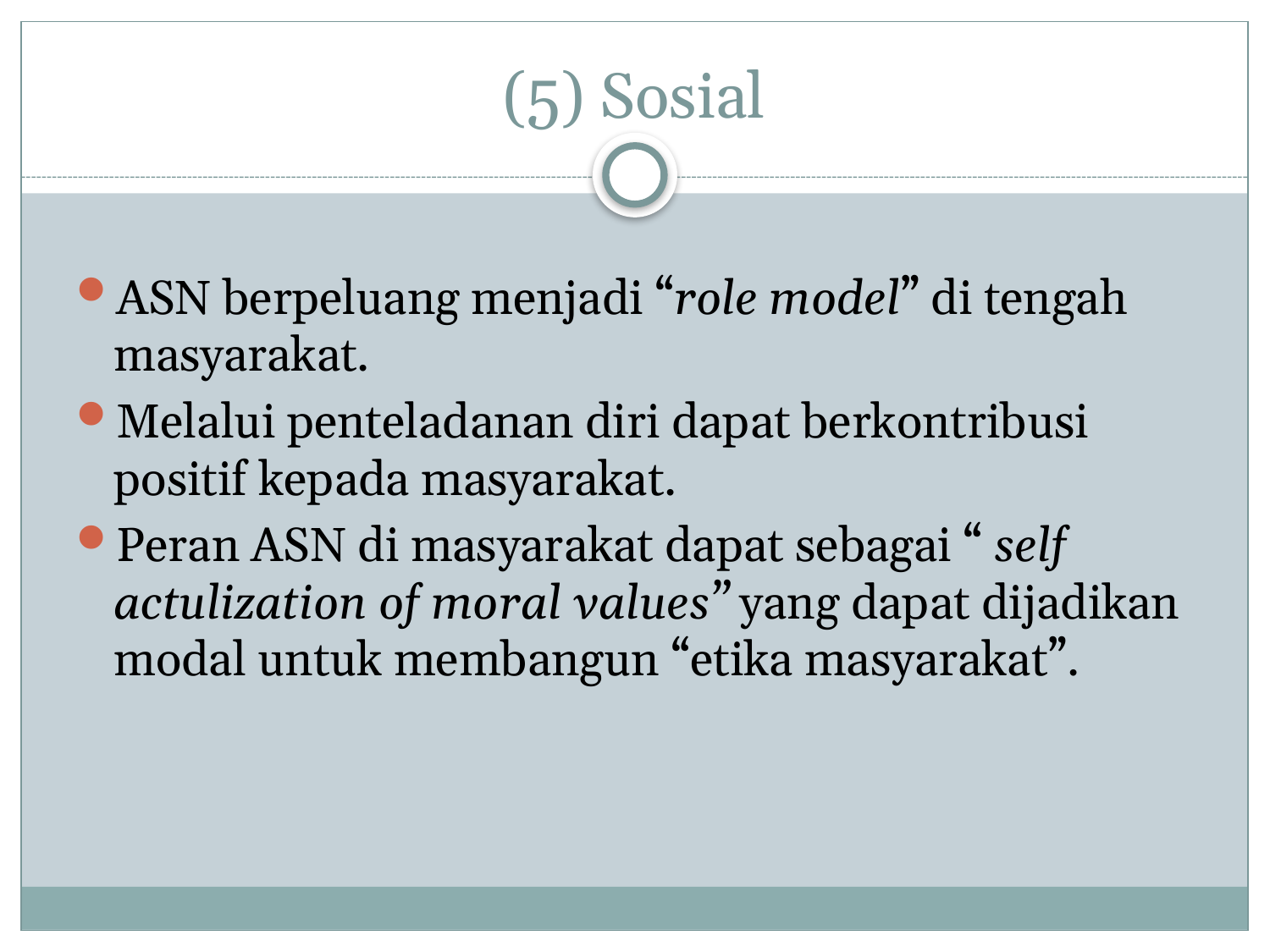

# (5) Sosial
ASN berpeluang menjadi “role model” di tengah masyarakat.
Melalui penteladanan diri dapat berkontribusi positif kepada masyarakat.
Peran ASN di masyarakat dapat sebagai “ self actulization of moral values” yang dapat dijadikan modal untuk membangun “etika masyarakat”.